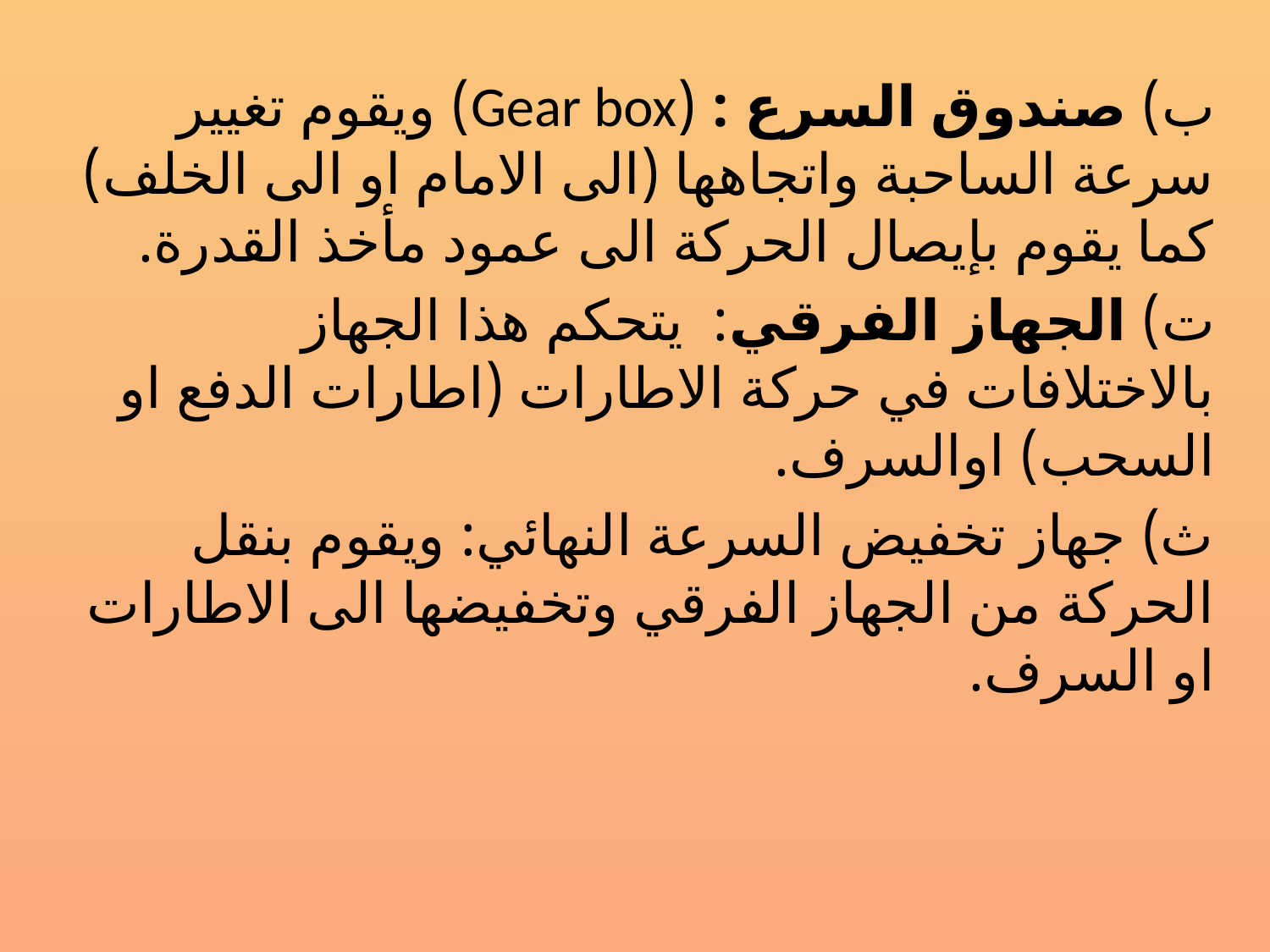

ب) صندوق السرع : (Gear box) ويقوم تغيير سرعة الساحبة واتجاهها (الى الامام او الى الخلف) كما يقوم بإيصال الحركة الى عمود مأخذ القدرة.
ت) الجهاز الفرقي:  يتحكم هذا الجهاز بالاختلافات في حركة الاطارات (اطارات الدفع او السحب) اوالسرف.
ث) جهاز تخفيض السرعة النهائي: ويقوم بنقل الحركة من الجهاز الفرقي وتخفيضها الى الاطارات او السرف.